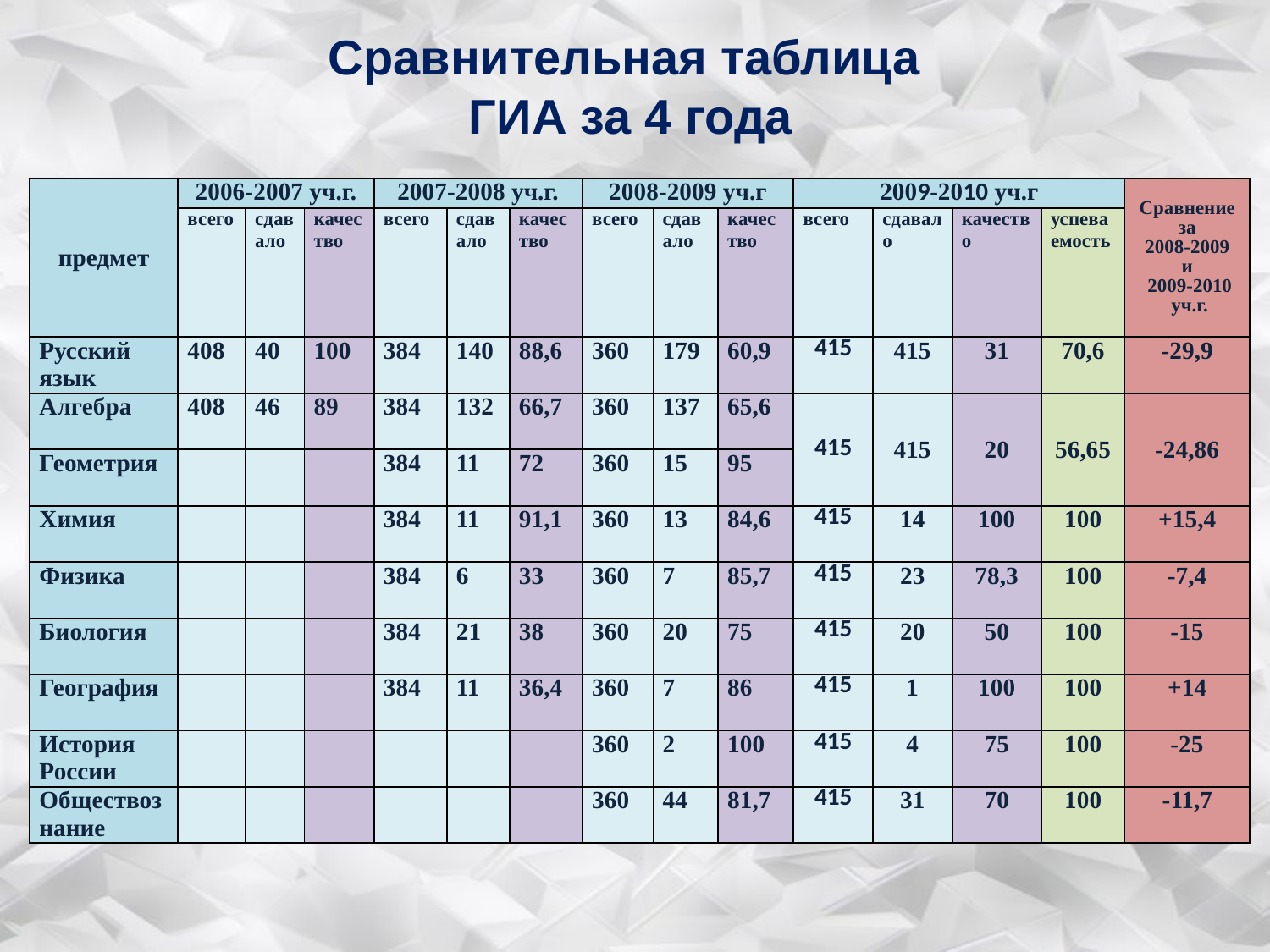

# Сравнительная таблица ГИА за 4 года
| предмет | 2006-2007 уч.г. |  |  | 2007-2008 уч.г. |  |  | 2008-2009 уч.г |  |  | 2009-2010 уч.г |  |  |  | Сравнение за 2008-2009 и 2009-2010 уч.г. |
| --- | --- | --- | --- | --- | --- | --- | --- | --- | --- | --- | --- | --- | --- | --- |
|  | всего | сдавало | качество | всего | сдавало | качество | всего | сдавало | качество | всего | сдавало | качество | успеваемость |  |
| Русский язык | 408 | 40 | 100 | 384 | 140 | 88,6 | 360 | 179 | 60,9 | 415 | 415 | 31 | 70,6 | -29,9 |
| Алгебра | 408 | 46 | 89 | 384 | 132 | 66,7 | 360 | 137 | 65,6 | 415 | 415 | 20 | 56,65 | -24,86 |
| Геометрия |  |  |  | 384 | 11 | 72 | 360 | 15 | 95 |  |  |  |  |  |
| Химия |  |  |  | 384 | 11 | 91,1 | 360 | 13 | 84,6 | 415 | 14 | 100 | 100 | +15,4 |
| Физика |  |  |  | 384 | 6 | 33 | 360 | 7 | 85,7 | 415 | 23 | 78,3 | 100 | -7,4 |
| Биология |  |  |  | 384 | 21 | 38 | 360 | 20 | 75 | 415 | 20 | 50 | 100 | -15 |
| География |  |  |  | 384 | 11 | 36,4 | 360 | 7 | 86 | 415 | 1 | 100 | 100 | +14 |
| История России |  |  |  |  |  |  | 360 | 2 | 100 | 415 | 4 | 75 | 100 | -25 |
| Обществознание |  |  |  |  |  |  | 360 | 44 | 81,7 | 415 | 31 | 70 | 100 | -11,7 |